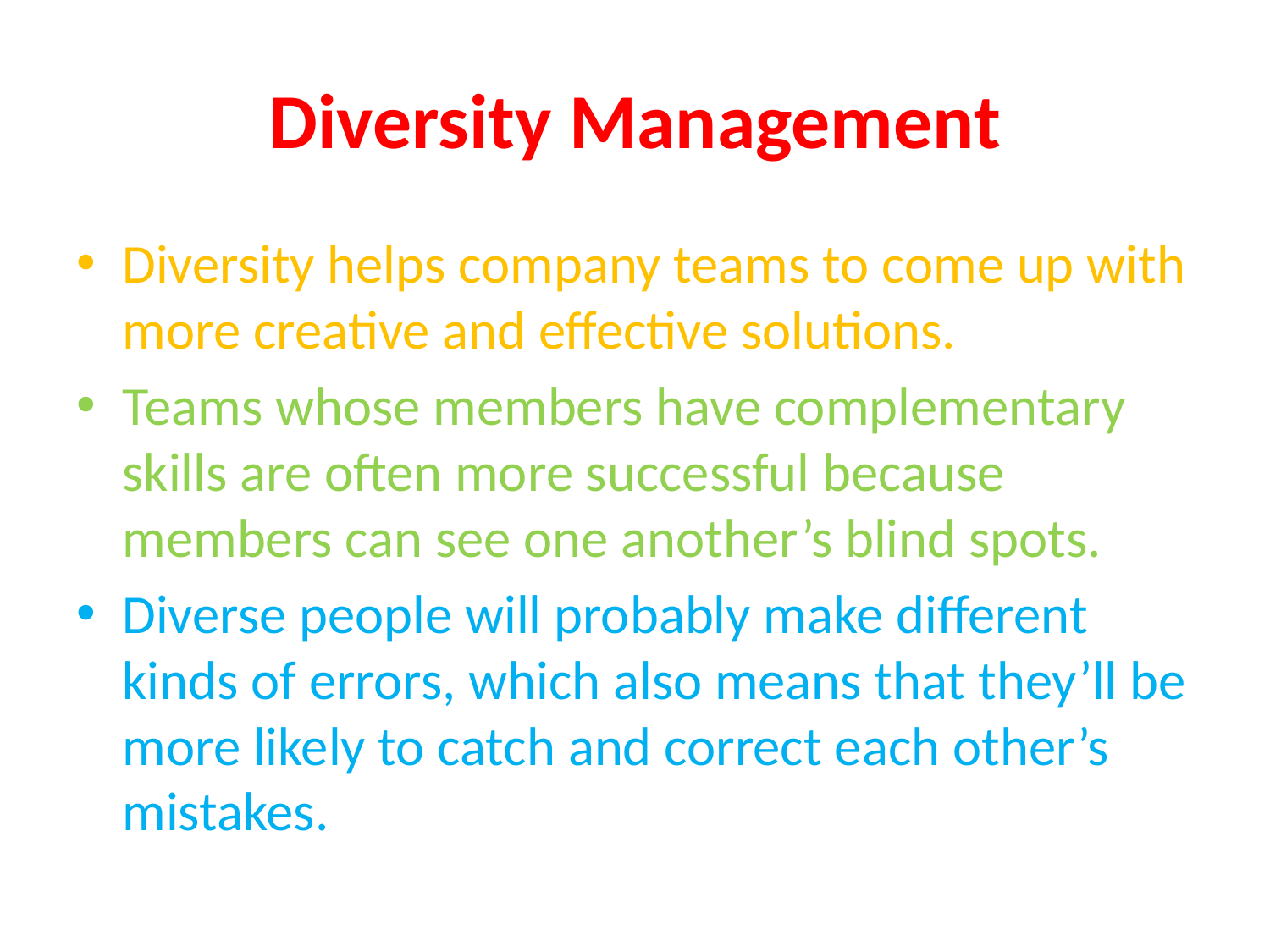

# Diversity Management
Diversity helps company teams to come up with more creative and effective solutions.
Teams whose members have complementary skills are often more successful because members can see one another’s blind spots.
Diverse people will probably make different kinds of errors, which also means that they’ll be more likely to catch and correct each other’s mistakes.